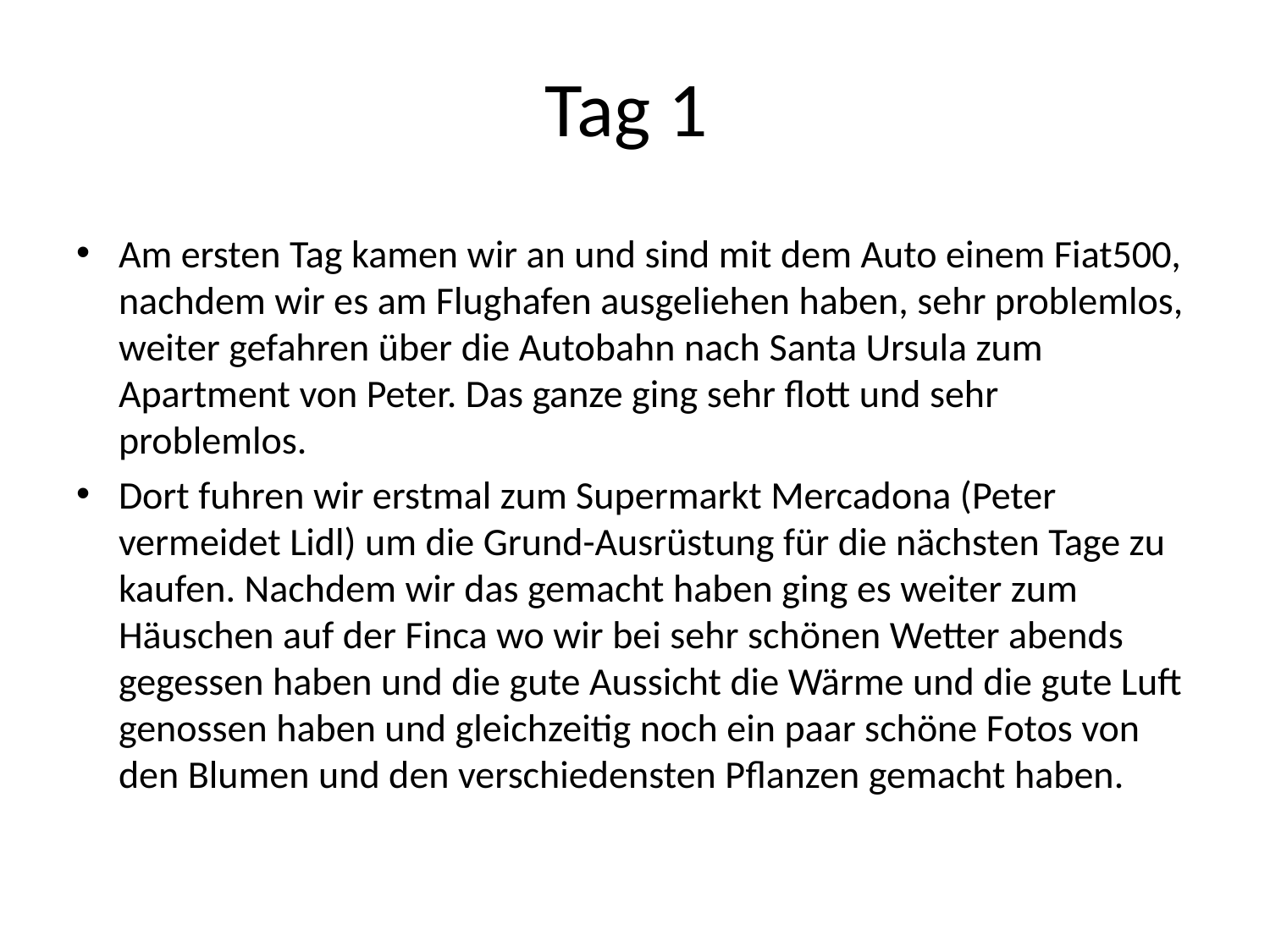

# Tag 1
Am ersten Tag kamen wir an und sind mit dem Auto einem Fiat500, nachdem wir es am Flughafen ausgeliehen haben, sehr problemlos, weiter gefahren über die Autobahn nach Santa Ursula zum Apartment von Peter. Das ganze ging sehr flott und sehr problemlos.
Dort fuhren wir erstmal zum Supermarkt Mercadona (Peter vermeidet Lidl) um die Grund-Ausrüstung für die nächsten Tage zu kaufen. Nachdem wir das gemacht haben ging es weiter zum Häuschen auf der Finca wo wir bei sehr schönen Wetter abends gegessen haben und die gute Aussicht die Wärme und die gute Luft genossen haben und gleichzeitig noch ein paar schöne Fotos von den Blumen und den verschiedensten Pflanzen gemacht haben.